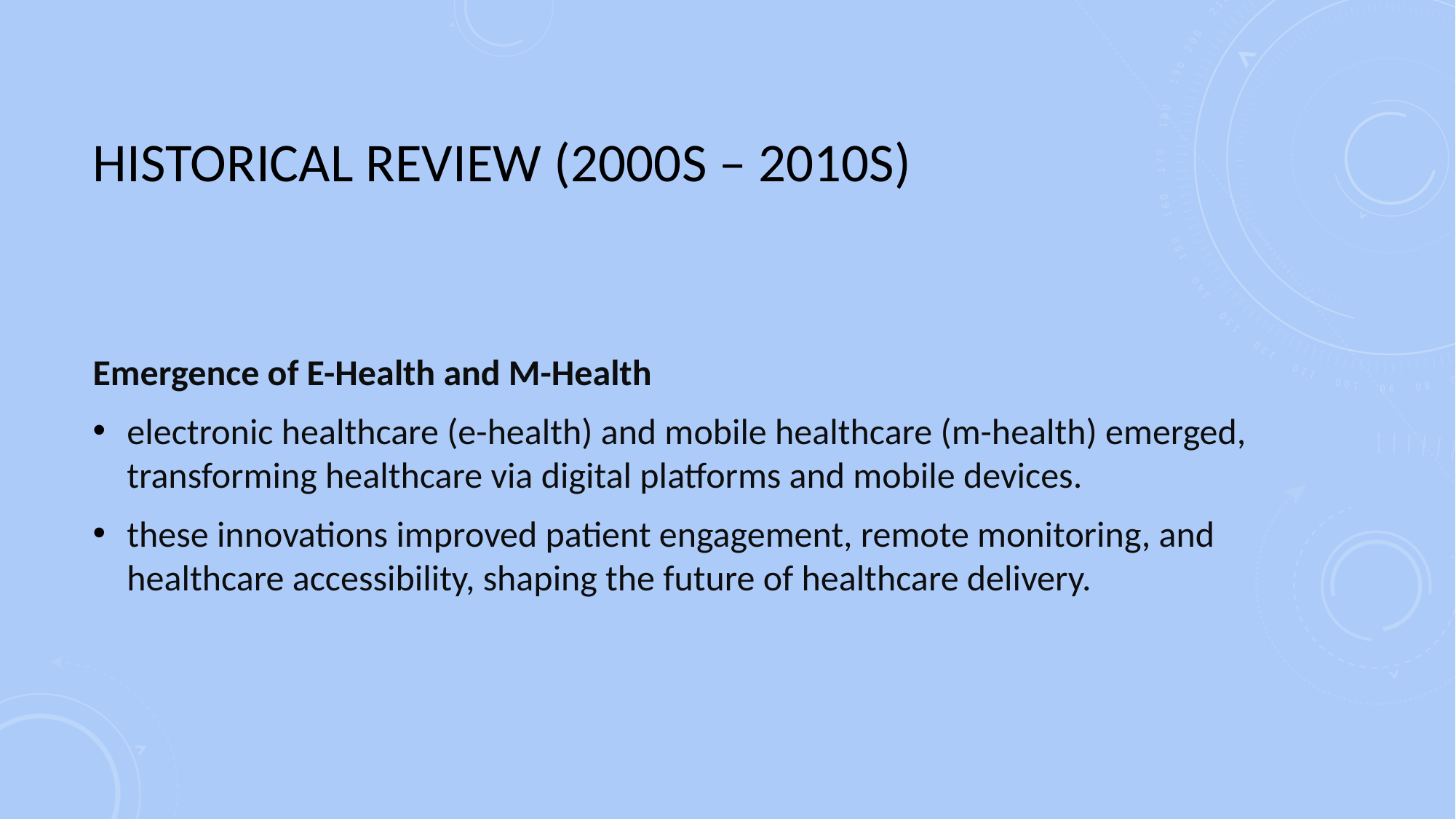

# Historical review (2000S – 2010S)
Emergence of E-Health and M-Health
electronic healthcare (e-health) and mobile healthcare (m-health) emerged, transforming healthcare via digital platforms and mobile devices.
these innovations improved patient engagement, remote monitoring, and healthcare accessibility, shaping the future of healthcare delivery.